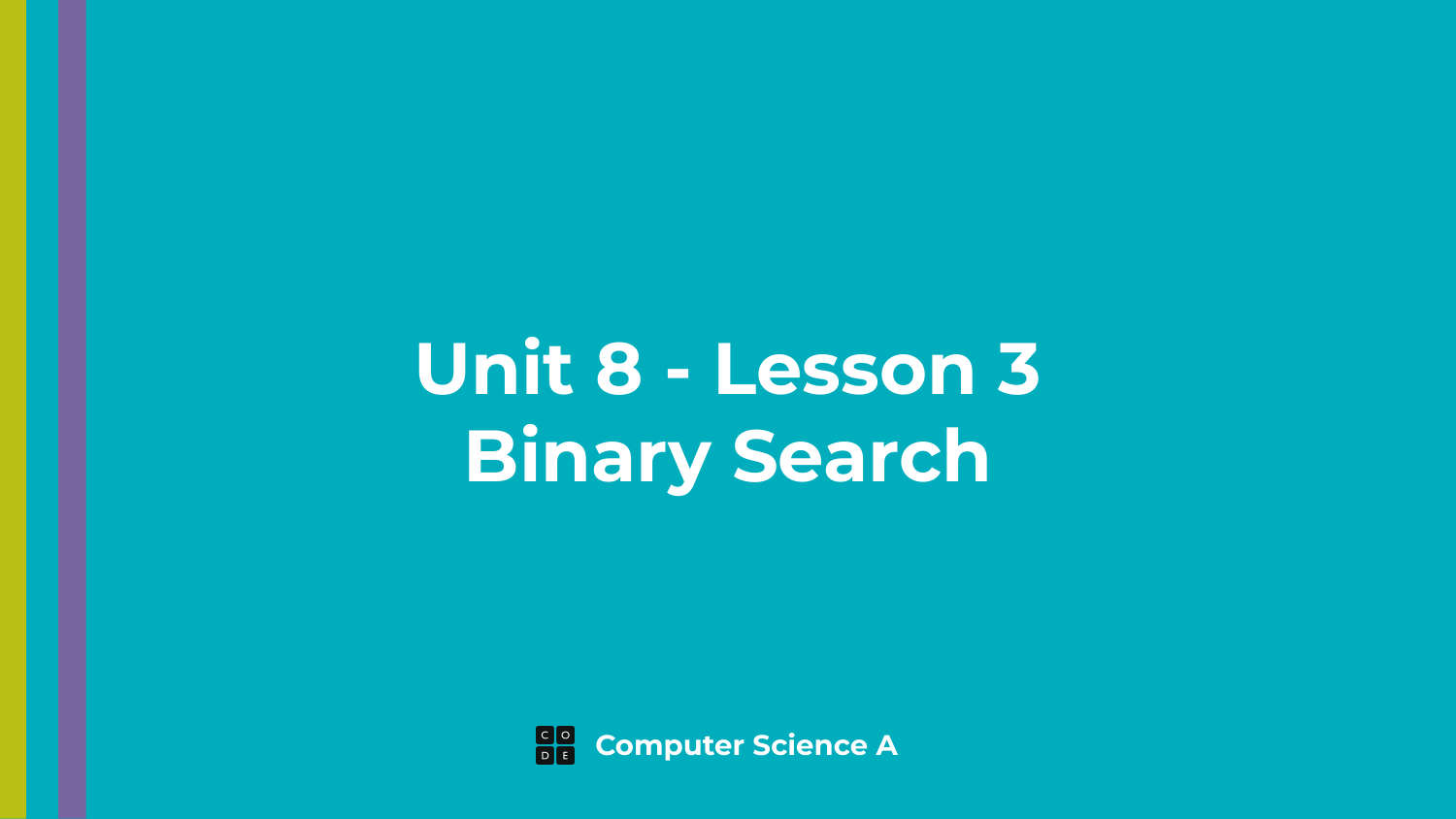

# Unit 8 - Lesson 3
Binary Search